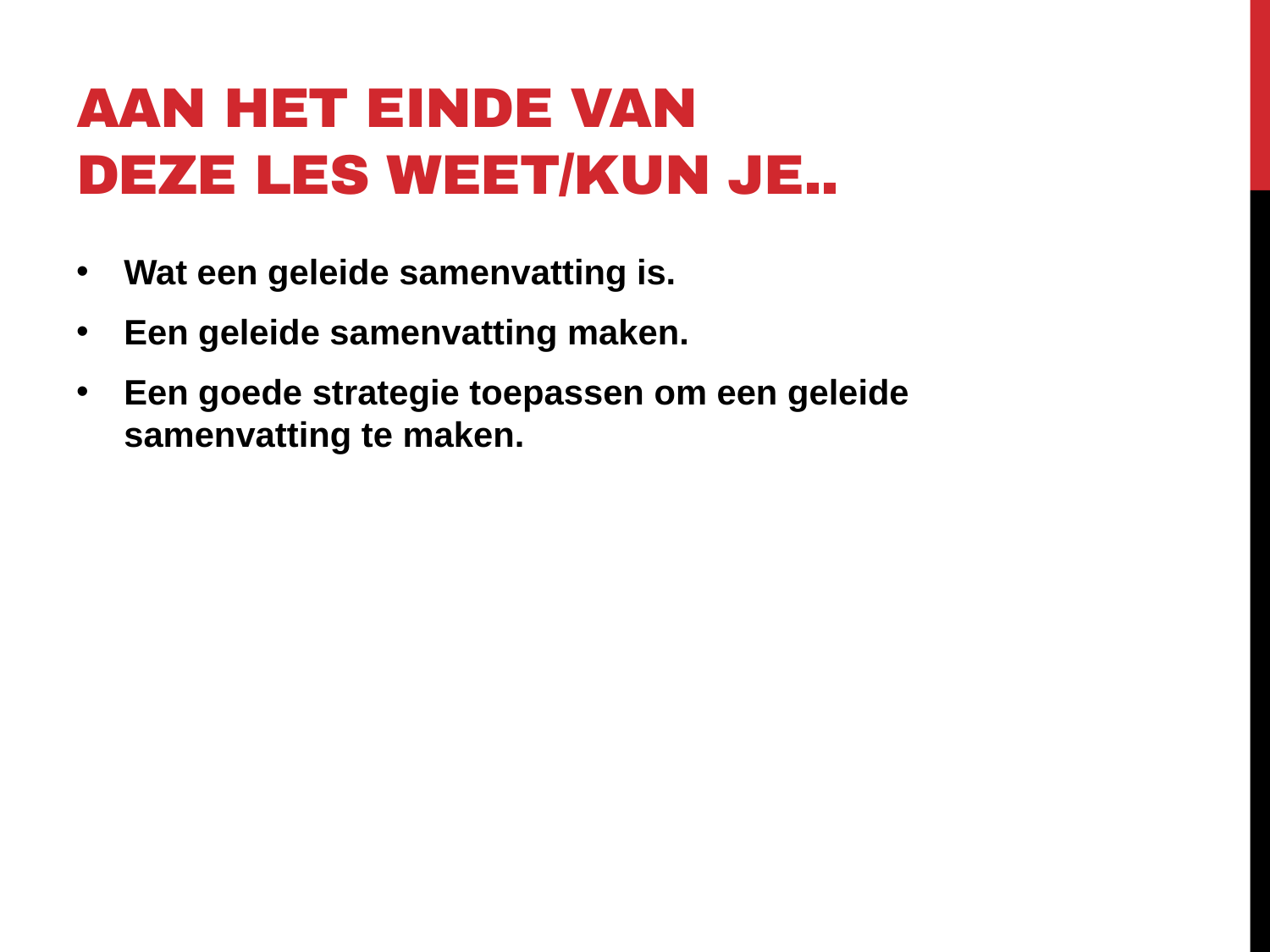

# Aan het einde van deze les weet/kun je..
Wat een geleide samenvatting is.
Een geleide samenvatting maken.
Een goede strategie toepassen om een geleide samenvatting te maken.